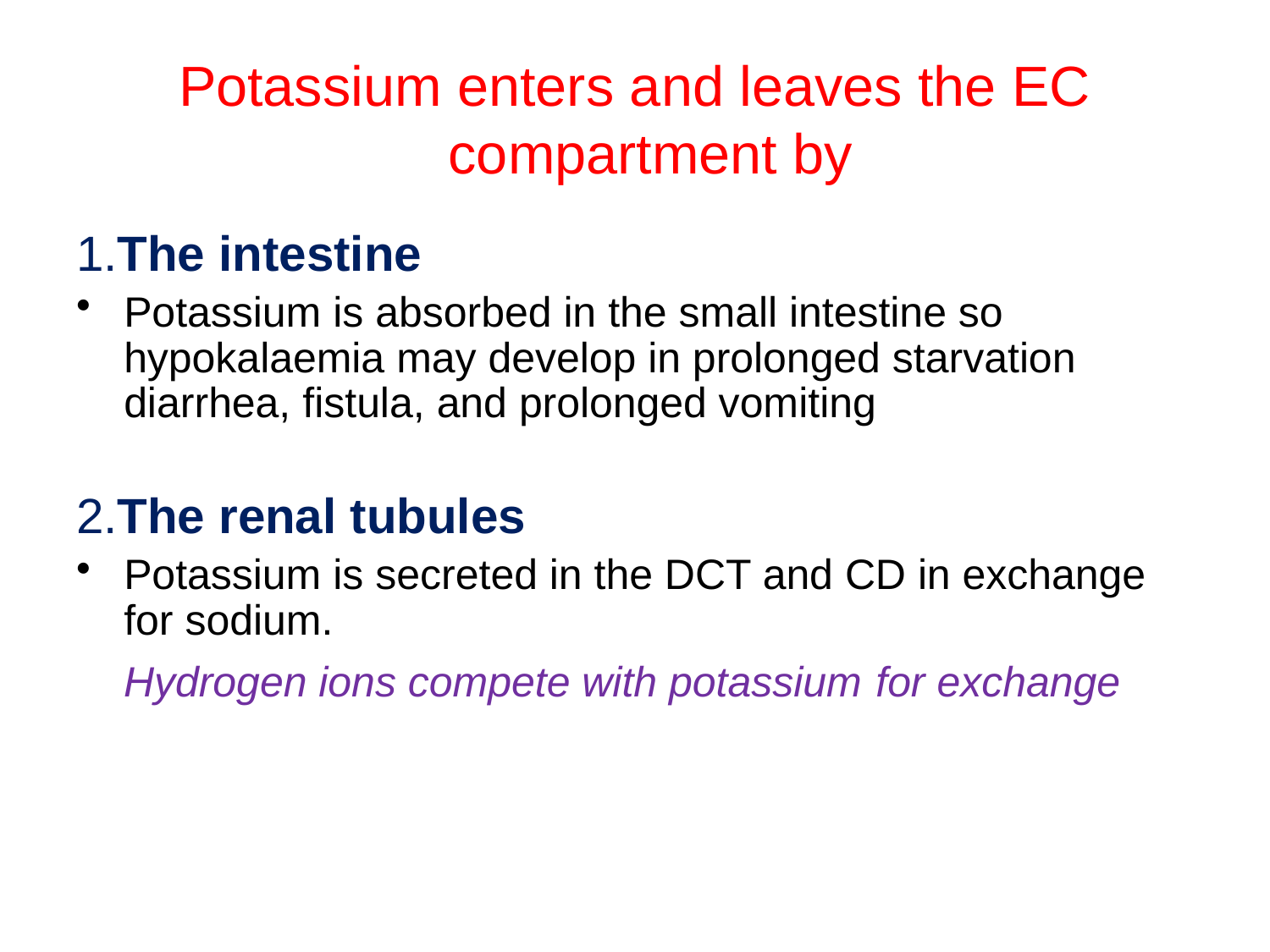

# Potassium enters and leaves the EC compartment by
1.The intestine
Potassium is absorbed in the small intestine so hypokalaemia may develop in prolonged starvation diarrhea, fistula, and prolonged vomiting

2.The renal tubules
Potassium is secreted in the DCT and CD in exchange for sodium.
    Hydrogen ions compete with potassium for exchange